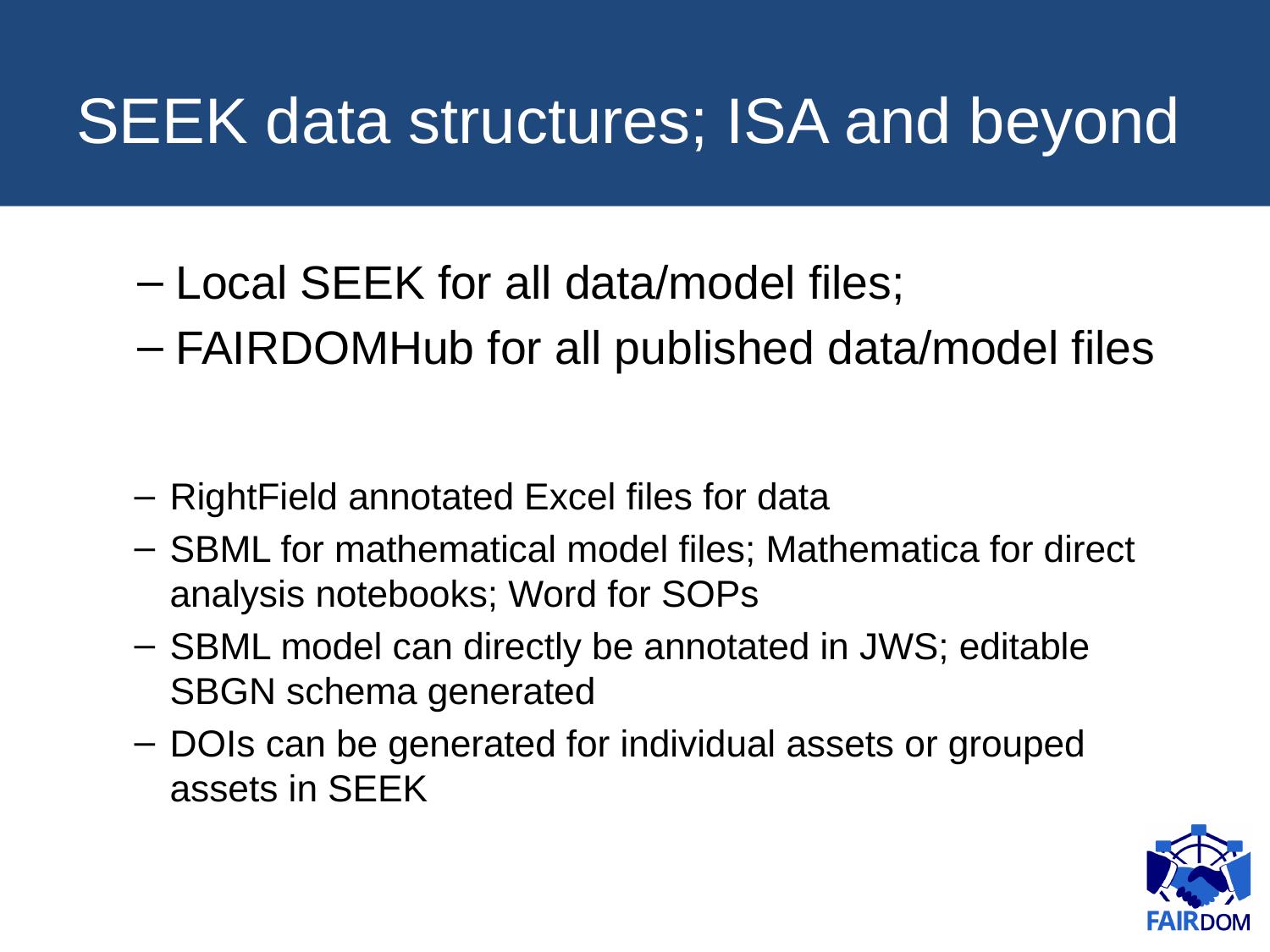

# SEEK data structures; ISA and beyond
Local SEEK for all data/model files;
FAIRDOMHub for all published data/model files
RightField annotated Excel files for data
SBML for mathematical model files; Mathematica for direct analysis notebooks; Word for SOPs
SBML model can directly be annotated in JWS; editable SBGN schema generated
DOIs can be generated for individual assets or grouped assets in SEEK